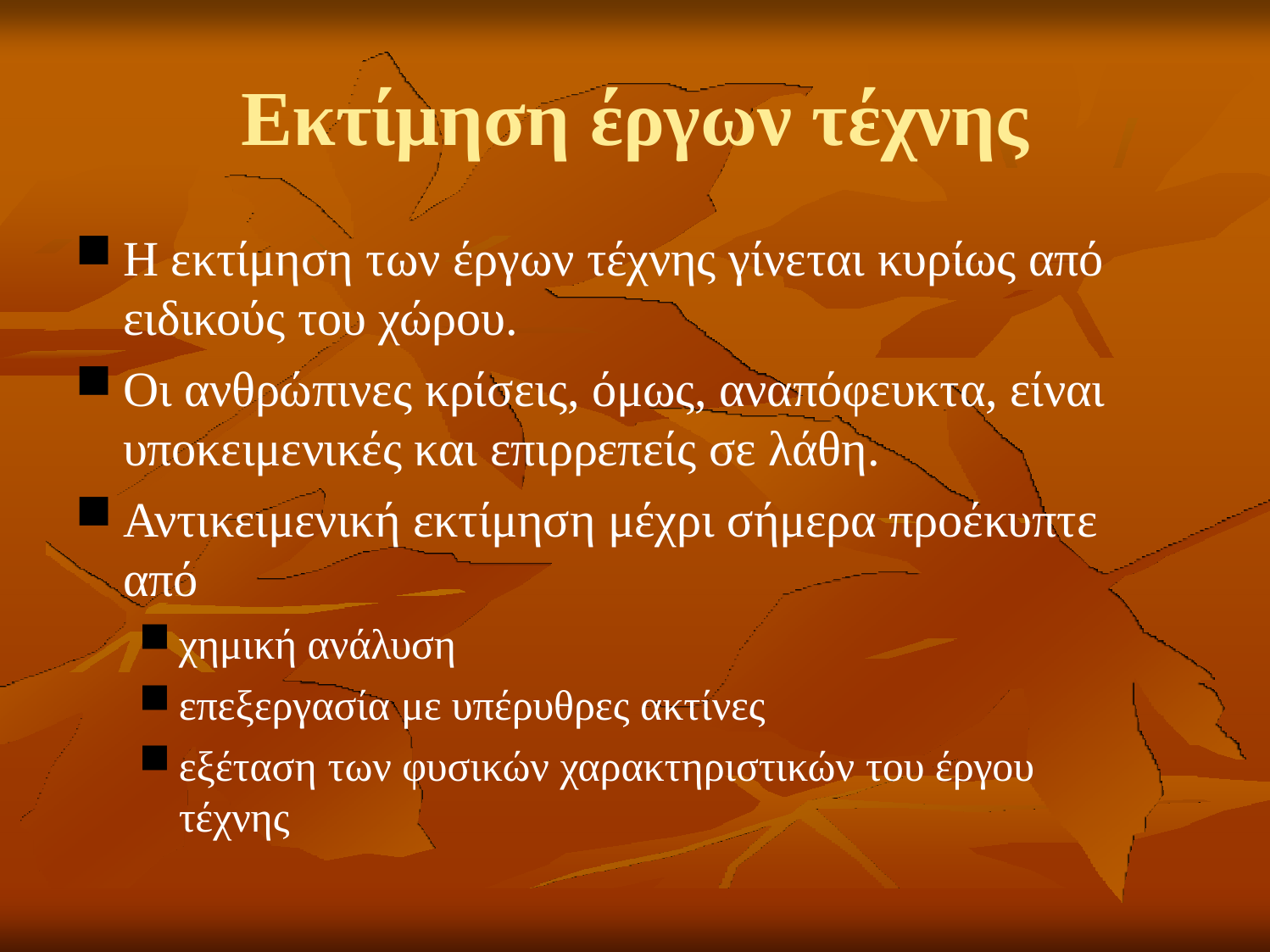

# Εκτίμηση έργων τέχνης

Η εκτίμηση των έργων τέχνης γίνεται κυρίως από ειδικούς του χώρου.
Οι ανθρώπινες κρίσεις, όμως, αναπόφευκτα, είναι υποκειμενικές και επιρρεπείς σε λάθη.
Αντικειμενική εκτίμηση μέχρι σήμερα προέκυπτε από
χημική ανάλυση
επεξεργασία με υπέρυθρες ακτίνες
εξέταση των φυσικών χαρακτηριστικών του έργου τέχνης